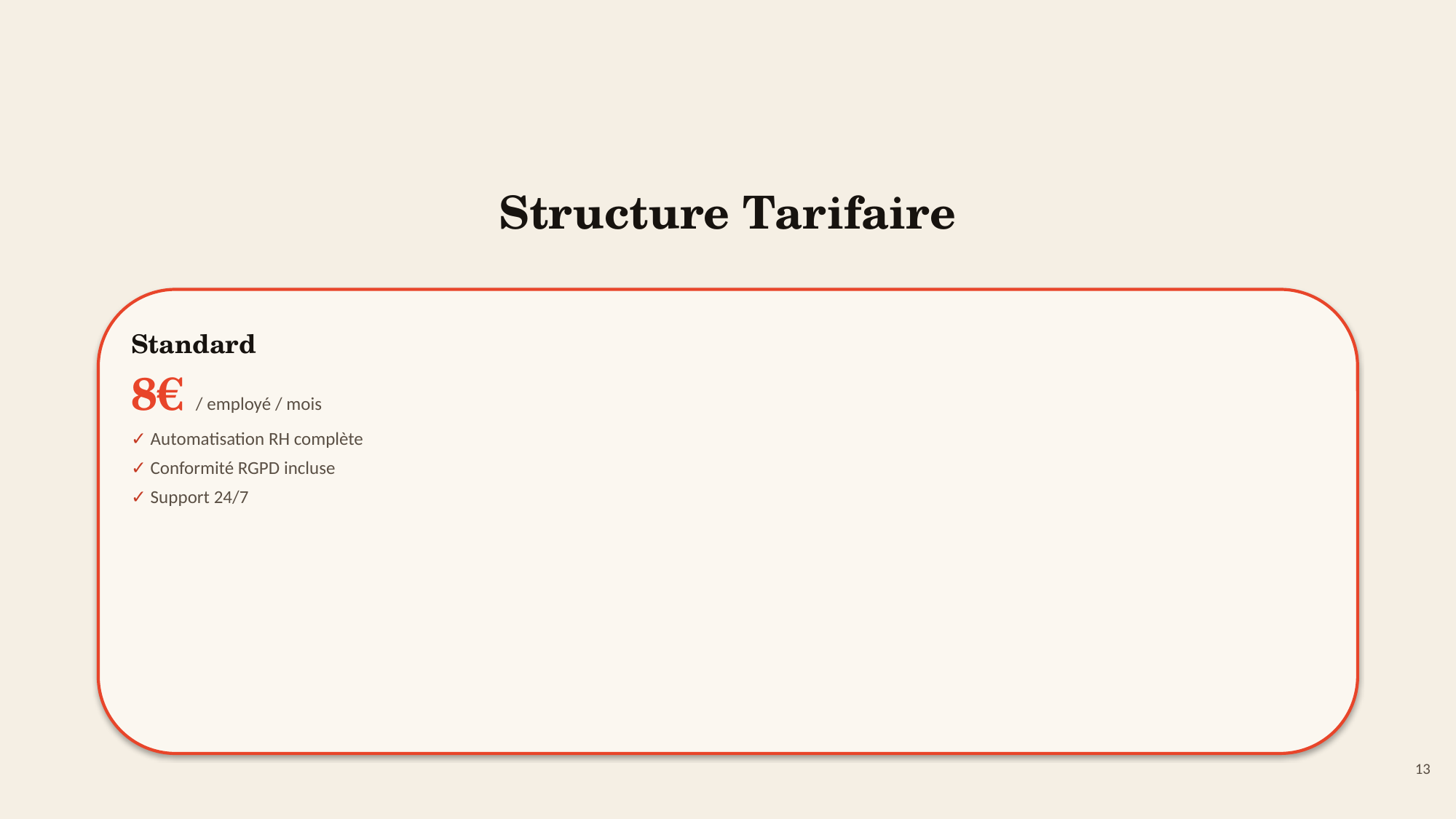

# Structure Tarifaire

Standard
8€   / employé / mois
✓ Automatisation RH complète
✓ Conformité RGPD incluse
✓ Support 24/7
13